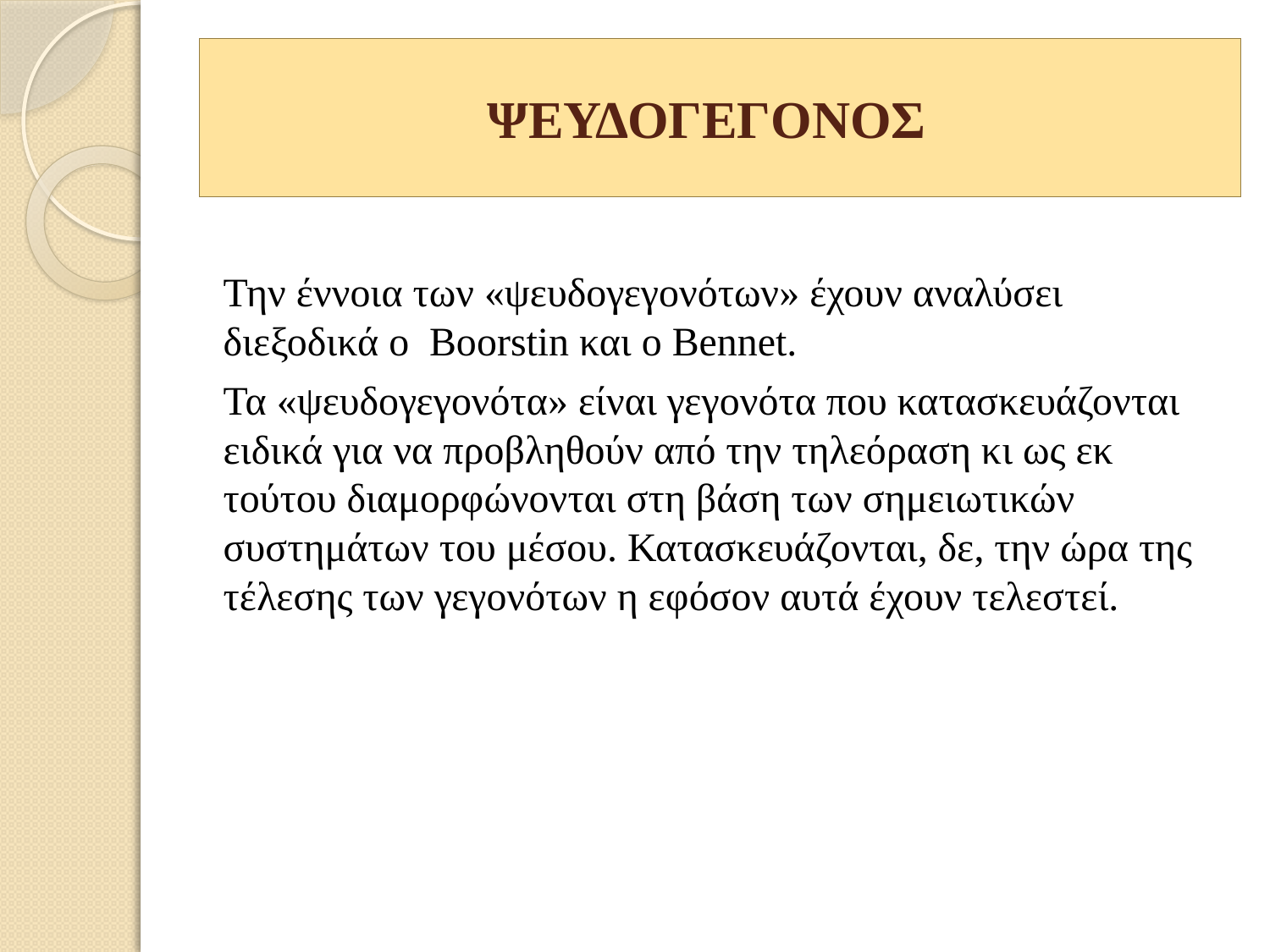

# ΨΕΥΔΟΓΕΓΟΝΟΣ

Την έννοια των «ψευδογεγονότων» έχουν αναλύσει διεξοδικά ο  Boorstin και ο Bennet.
Τα «ψευδογεγονότα» είναι γεγονότα που κατασκευάζονται ειδικά για να προβληθούν από την τηλεόραση κι ως εκ τούτου διαμορφώνονται στη βάση των σημειωτικών συστημάτων του μέσου. Κατασκευάζονται, δε, την ώρα της τέλεσης των γεγονότων η εφόσον αυτά έχουν τελεστεί.